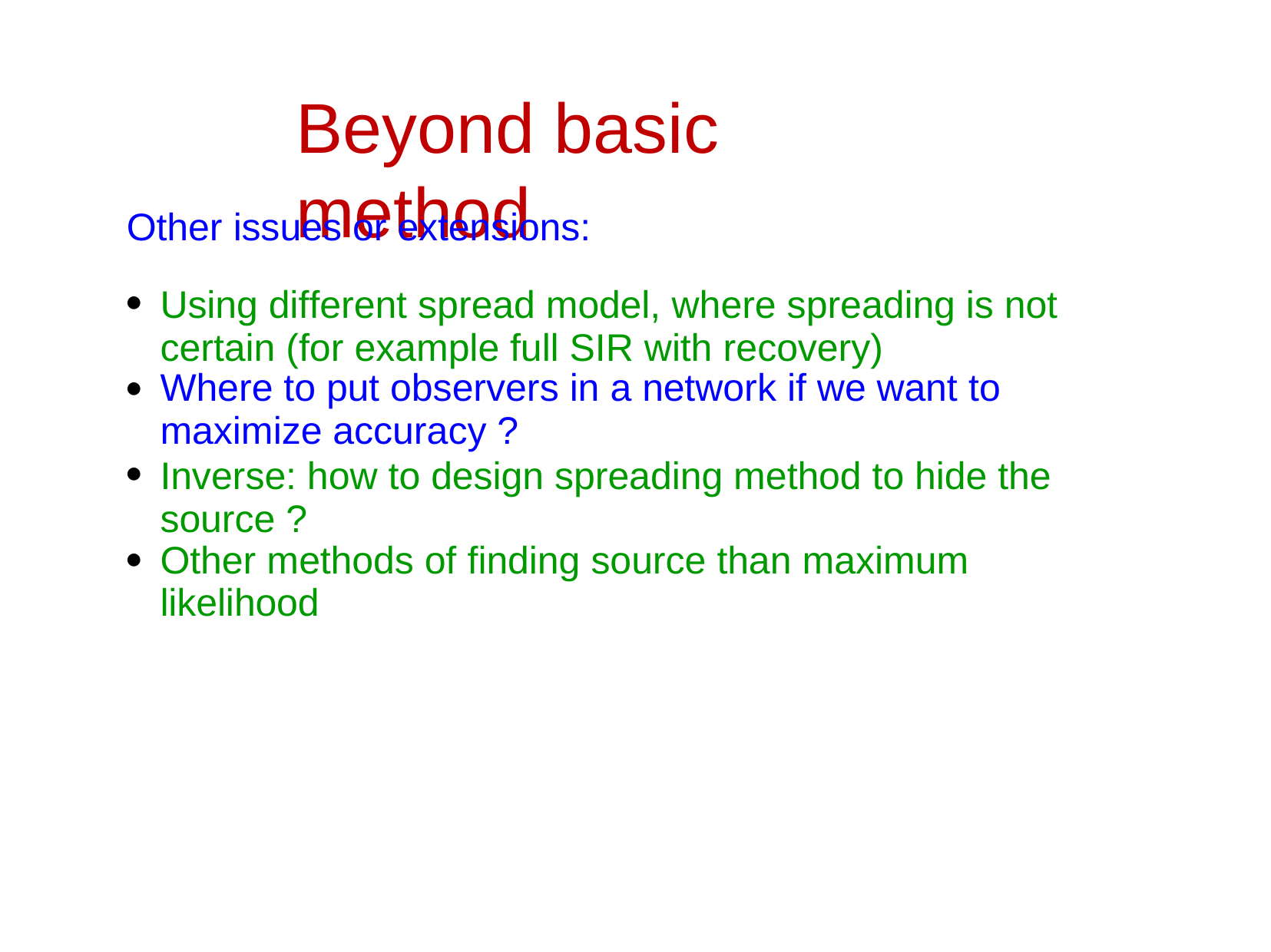

Beyond basic	method
Other issues or extensions:
Using different spread model, where spreading is not certain (for example full SIR with recovery)
Where to put observers in a network if we want to
maximize accuracy ?
Inverse: how to design spreading method to hide the source ?
Other methods of finding source than maximum likelihood
●
●
●
●
13